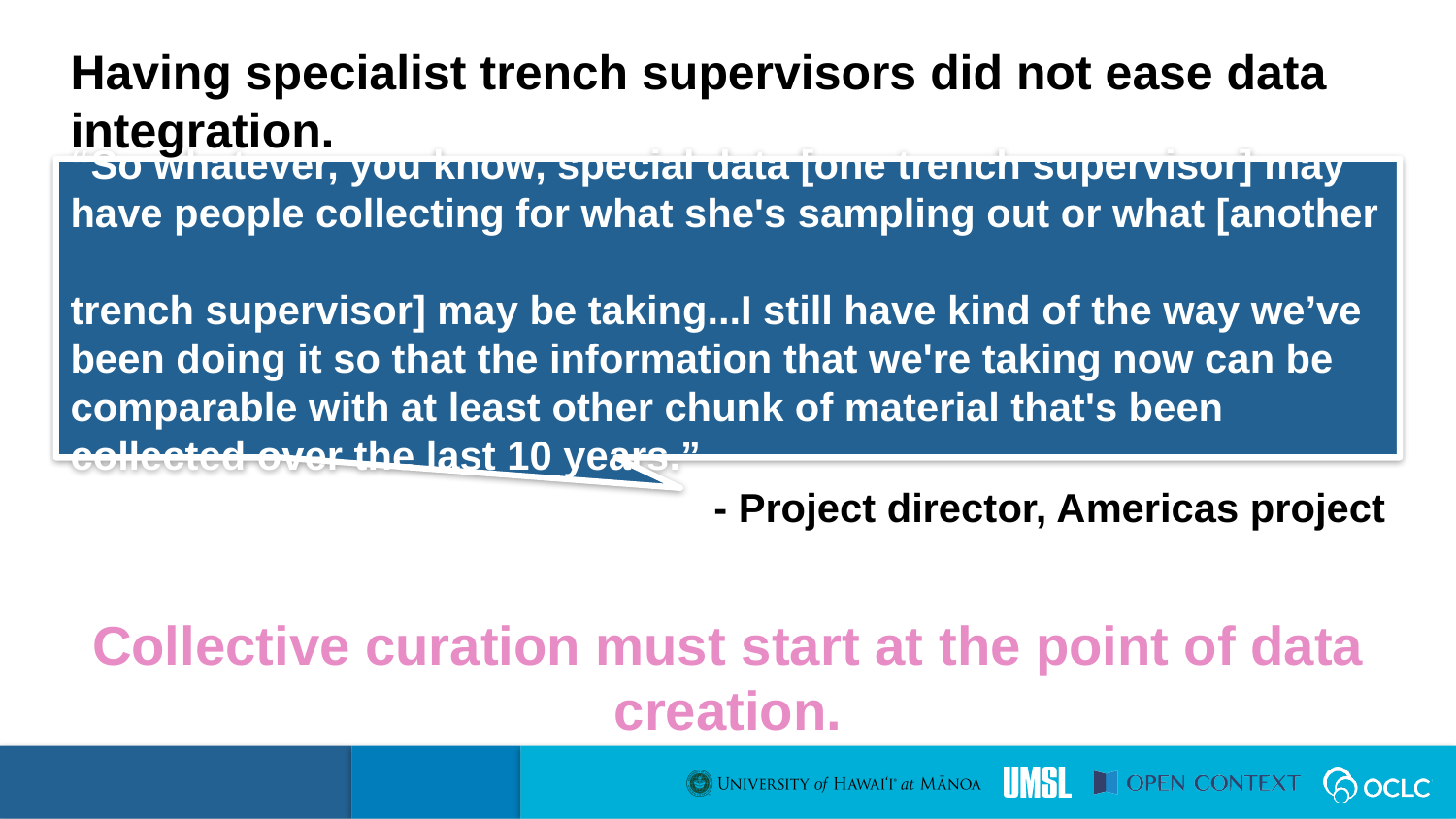

Having specialist trench supervisors did not ease data integration.
“So whatever, you know, special data [one trench supervisor] may
have people collecting for what she's sampling out or what [another
trench supervisor] may be taking...I still have kind of the way we’ve
been doing it so that the information that we're taking now can be
comparable with at least other chunk of material that's been
collected over the last 10 years.”
- Project director, Americas project
Collective curation must start at the point of data creation.